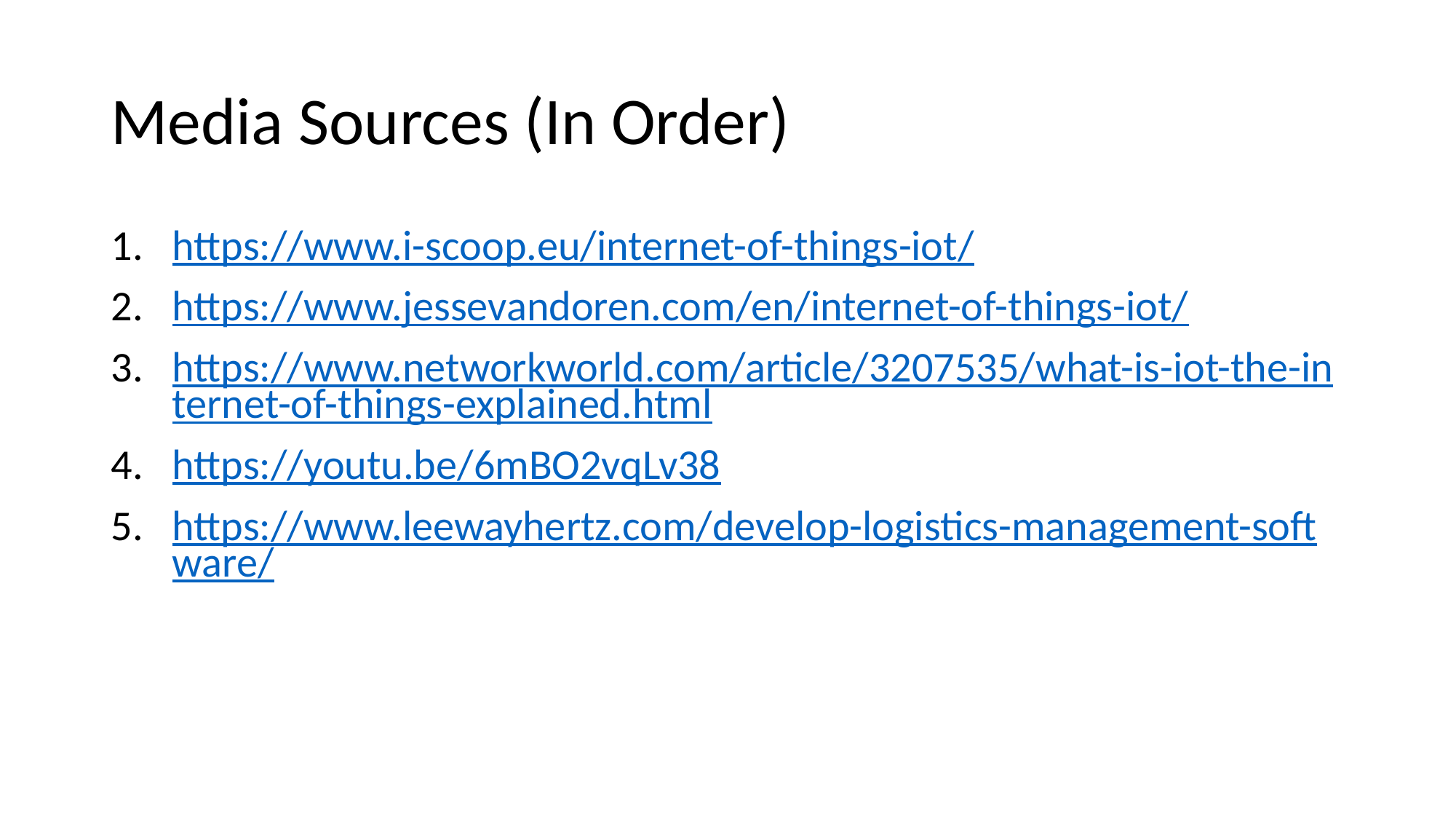

# Media Sources (In Order)
https://www.i-scoop.eu/internet-of-things-iot/
https://www.jessevandoren.com/en/internet-of-things-iot/
https://www.networkworld.com/article/3207535/what-is-iot-the-internet-of-things-explained.html
https://youtu.be/6mBO2vqLv38
https://www.leewayhertz.com/develop-logistics-management-software/